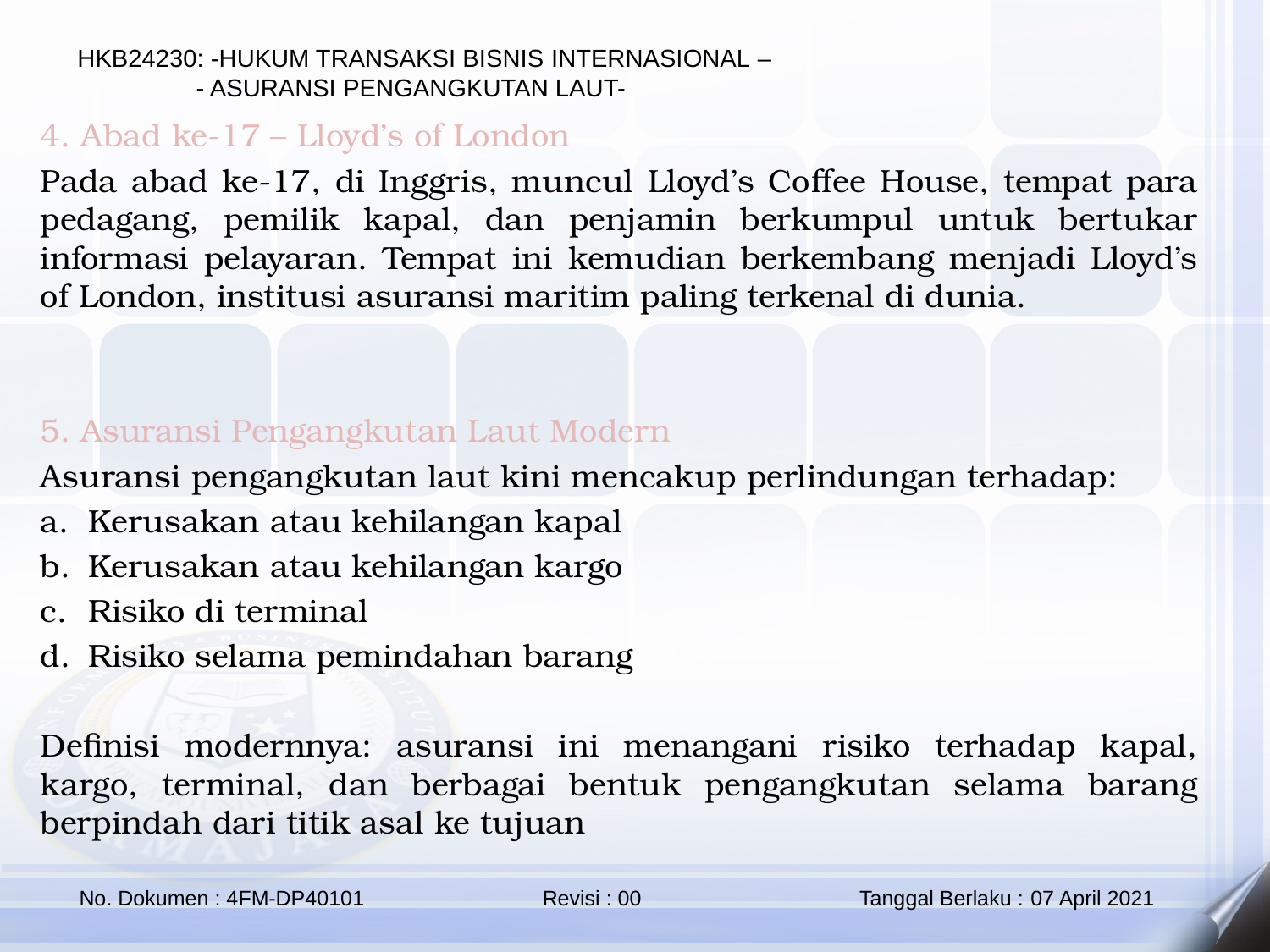

4. Abad ke-17 – Lloyd’s of London
Pada abad ke-17, di Inggris, muncul Lloyd’s Coffee House, tempat para pedagang, pemilik kapal, dan penjamin berkumpul untuk bertukar informasi pelayaran. Tempat ini kemudian berkembang menjadi Lloyd’s of London, institusi asuransi maritim paling terkenal di dunia.

5. Asuransi Pengangkutan Laut Modern
Asuransi pengangkutan laut kini mencakup perlindungan terhadap:
Kerusakan atau kehilangan kapal
Kerusakan atau kehilangan kargo
Risiko di terminal
Risiko selama pemindahan barang

Definisi modernnya: asuransi ini menangani risiko terhadap kapal, kargo, terminal, dan berbagai bentuk pengangkutan selama barang berpindah dari titik asal ke tujuan